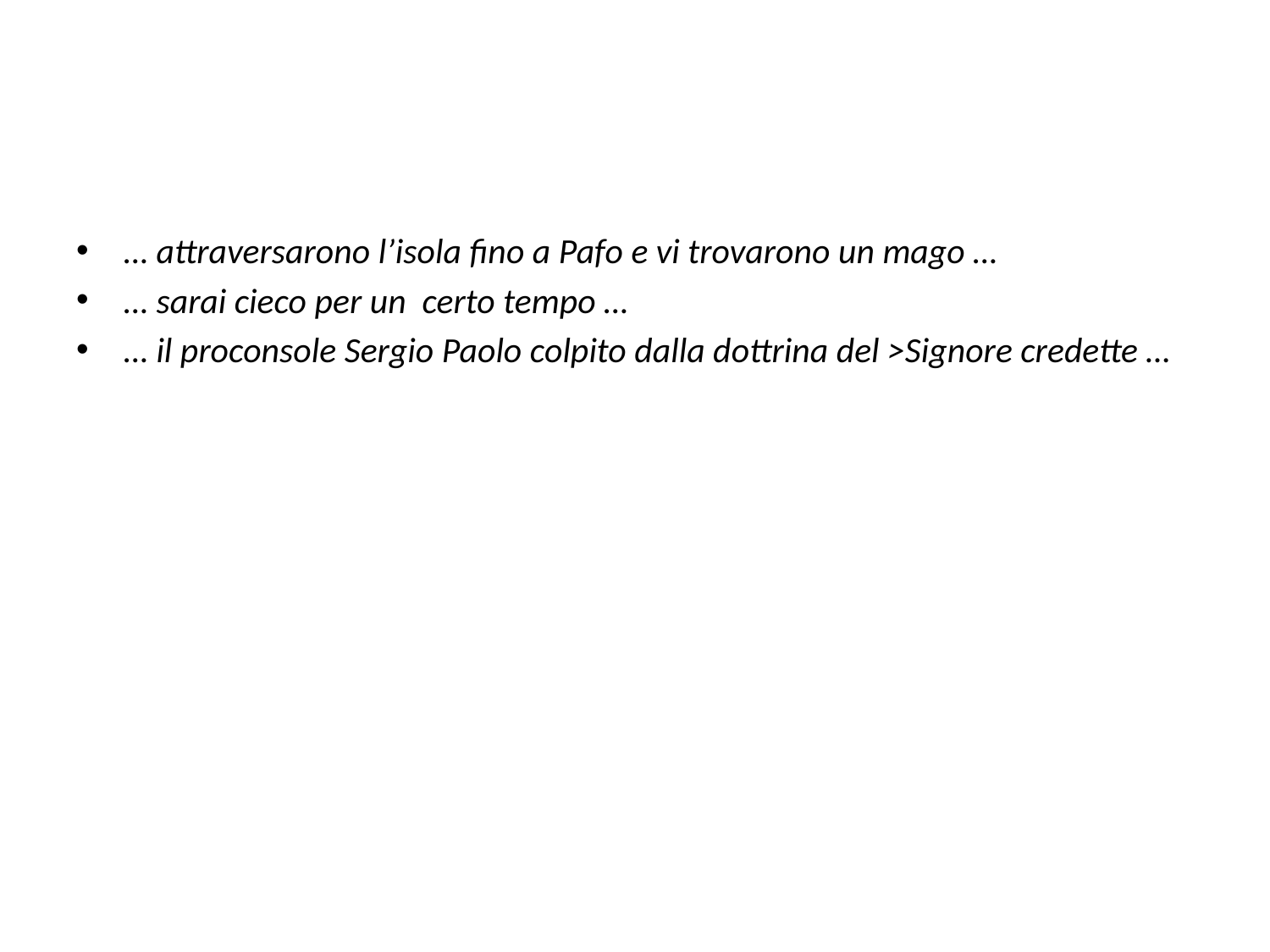

#
… attraversarono l’isola fino a Pafo e vi trovarono un mago …
… sarai cieco per un  certo tempo …
… il proconsole Sergio Paolo colpito dalla dottrina del >Signore credette …